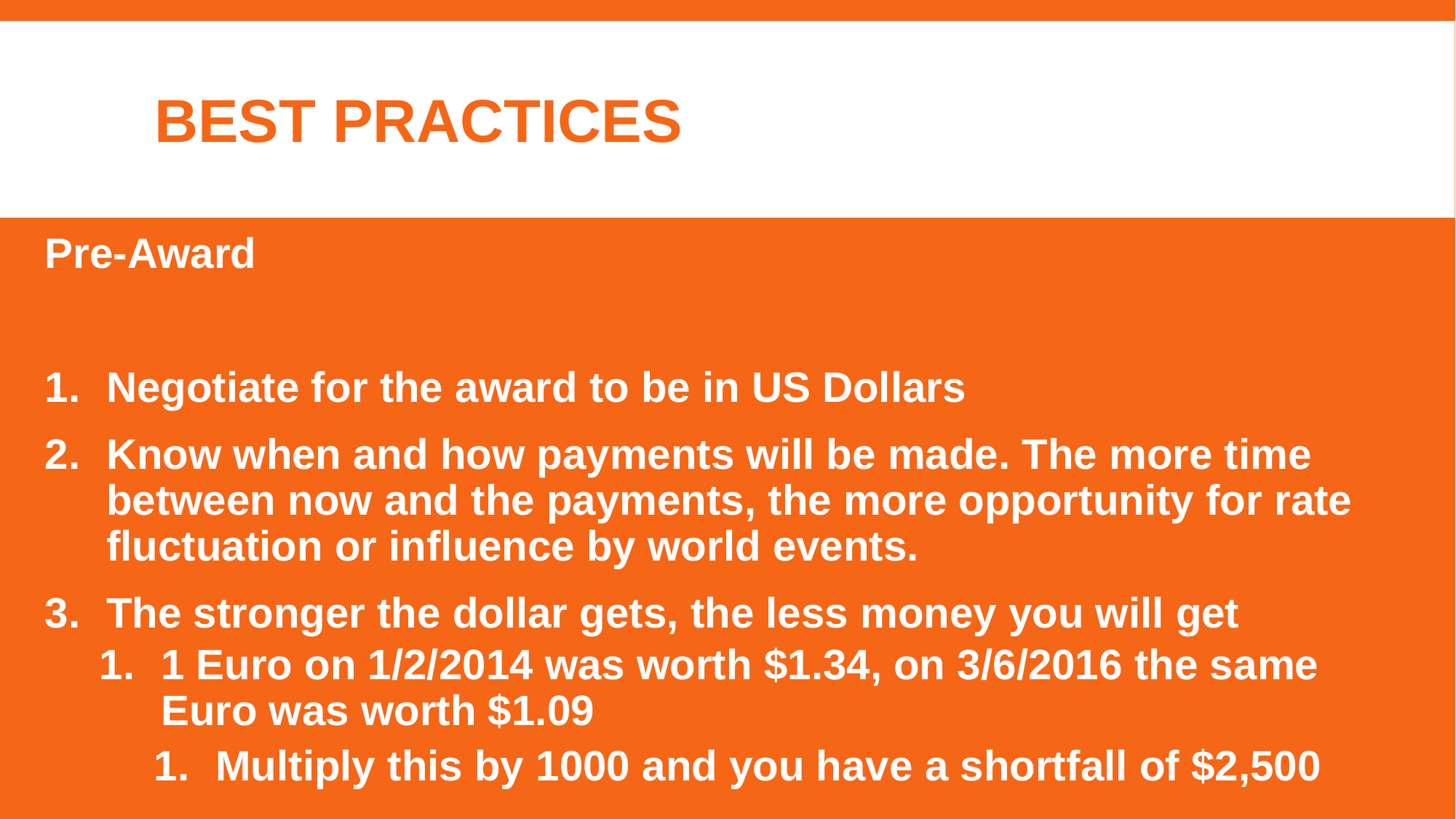

# Best practices
Pre-Award

Negotiate for the award to be in US Dollars
Know when and how payments will be made. The more time between now and the payments, the more opportunity for rate fluctuation or influence by world events.
The stronger the dollar gets, the less money you will get
1 Euro on 1/2/2014 was worth $1.34, on 3/6/2016 the same Euro was worth $1.09
Multiply this by 1000 and you have a shortfall of $2,500